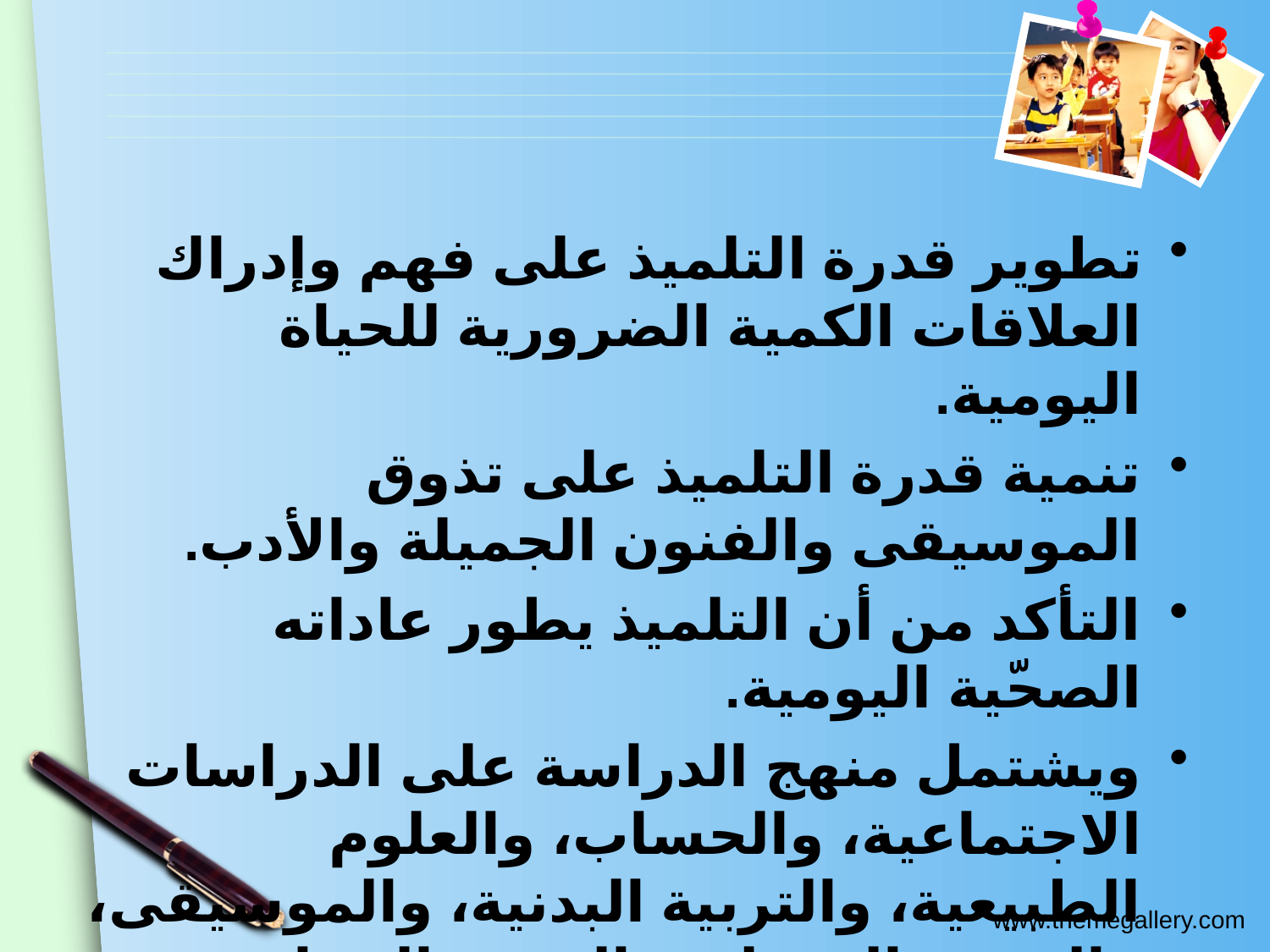

تطوير قدرة التلميذ على فهم وإدراك العلاقات الكمية الضرورية للحياة اليومية.
تنمية قدرة التلميذ على تذوق الموسيقى والفنون الجميلة والأدب.
التأكد من أن التلميذ يطور عاداته الصحّية اليومية.
ويشتمل منهج الدراسة على الدراسات الاجتماعية، والحساب، والعلوم الطبيعية، والتربية البدنية، والموسيقى، والفنون الجميلة، والحرف الصناعية.